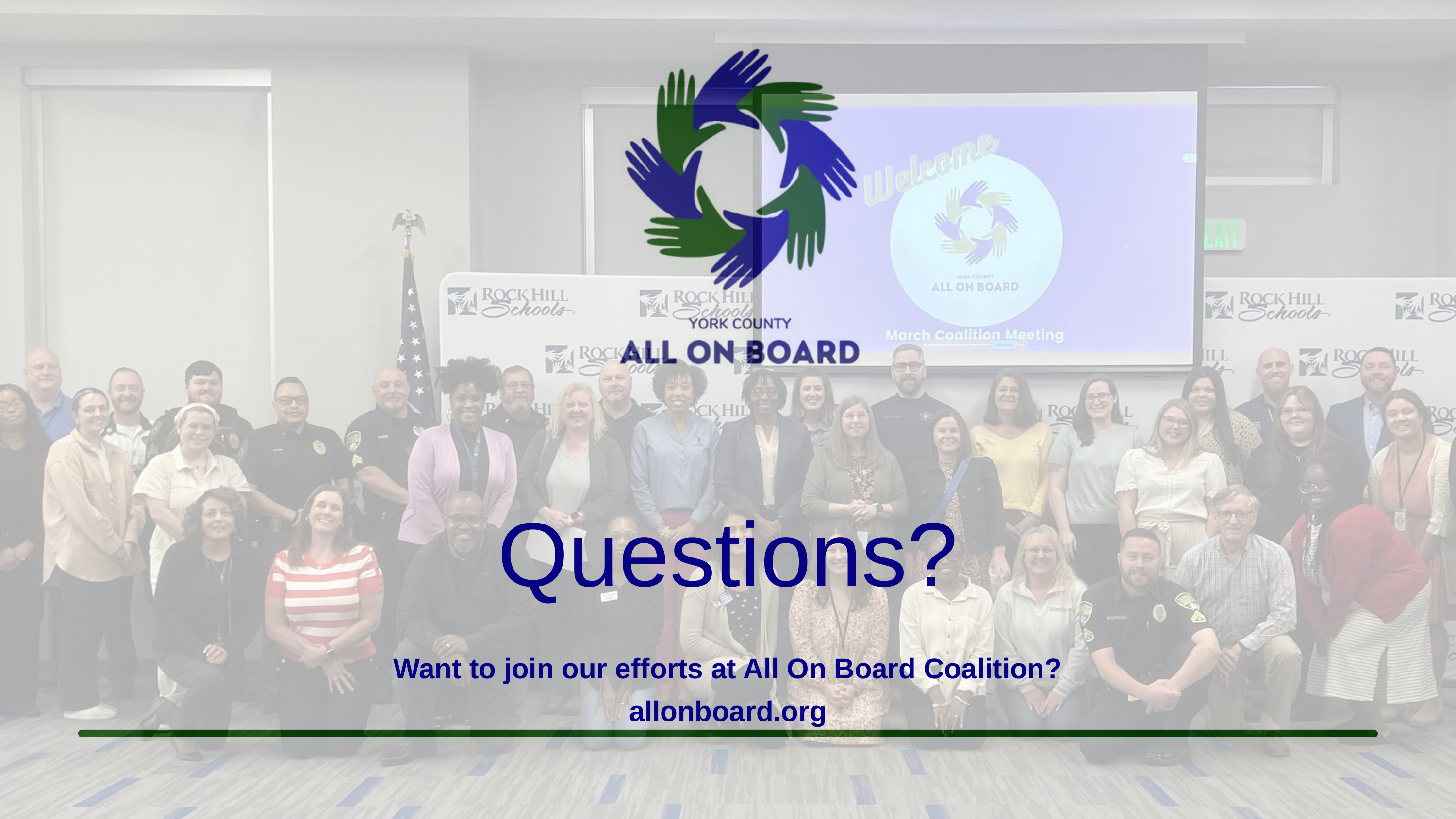

Questions?
Want to join our efforts at All On Board Coalition?
allonboard.org